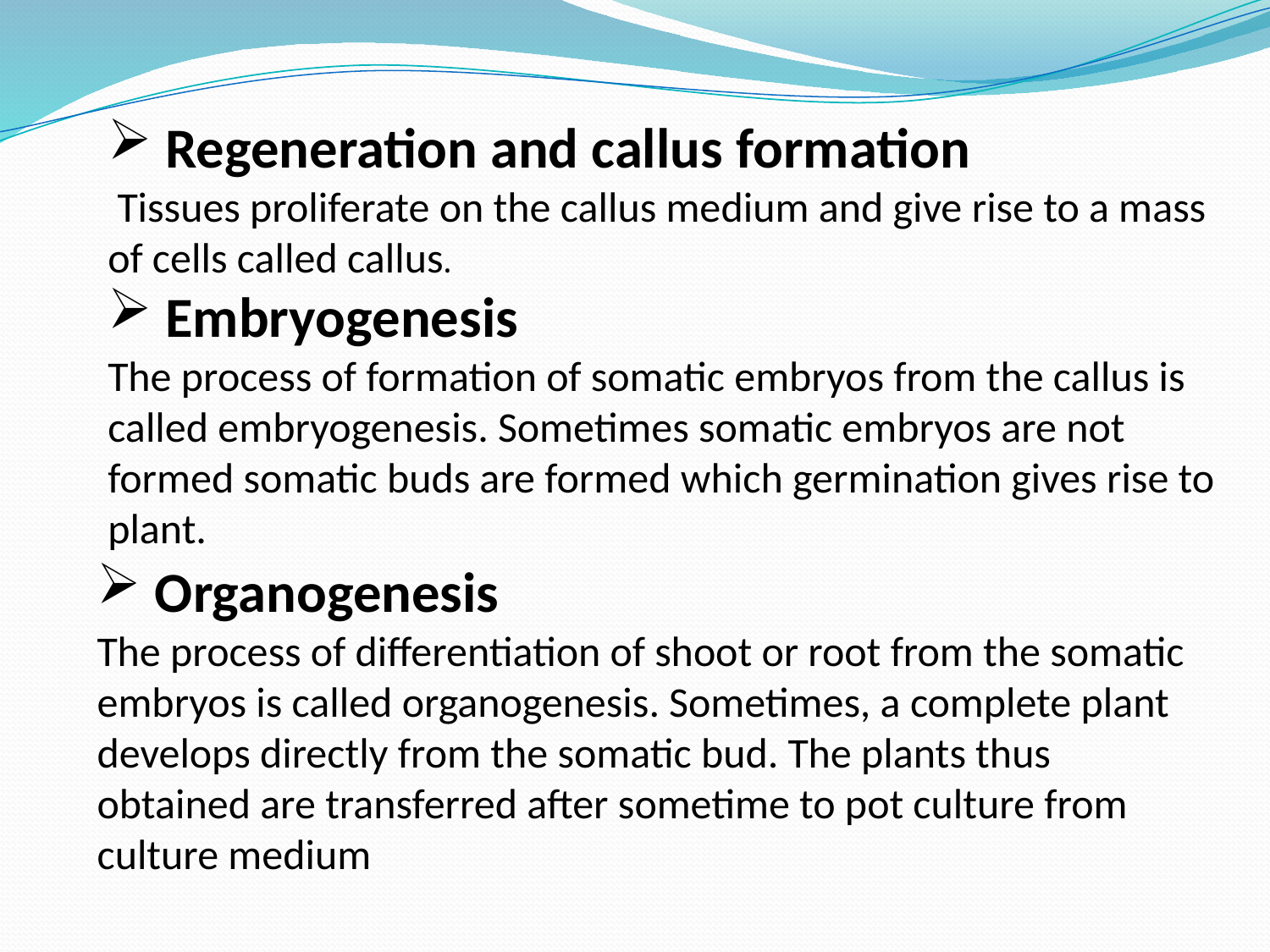

Regeneration and callus formation
 Tissues proliferate on the callus medium and give rise to a mass of cells called callus.
 Embryogenesis
The process of formation of somatic embryos from the callus is called embryogenesis. Sometimes somatic embryos are not formed somatic buds are formed which germination gives rise to plant.
 Organogenesis
The process of differentiation of shoot or root from the somatic embryos is called organogenesis. Sometimes, a complete plant develops directly from the somatic bud. The plants thus obtained are transferred after sometime to pot culture from culture medium